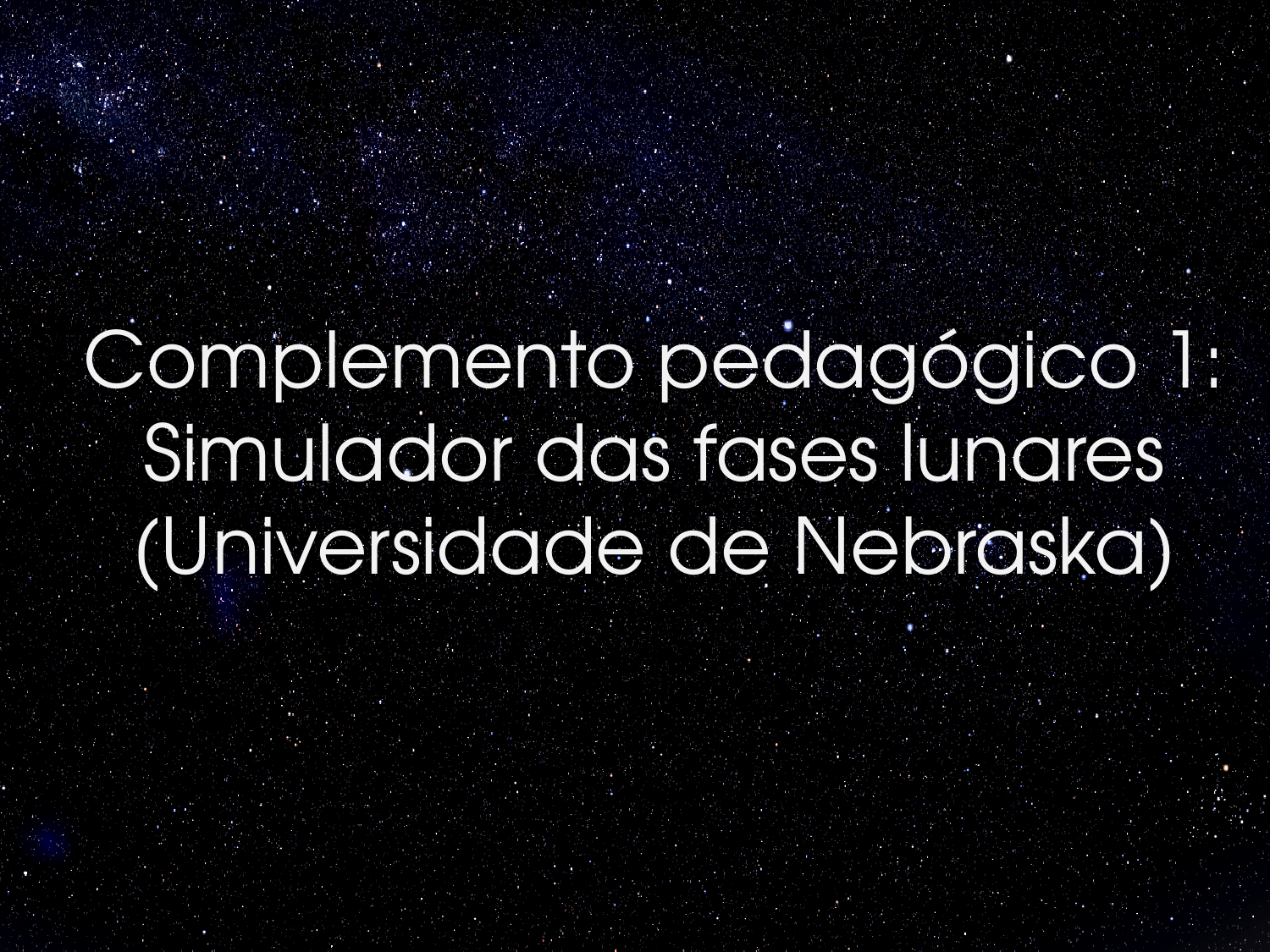

# Complemento pedagógico 1: Simulador das fases lunares (Universidade de Nebraska)